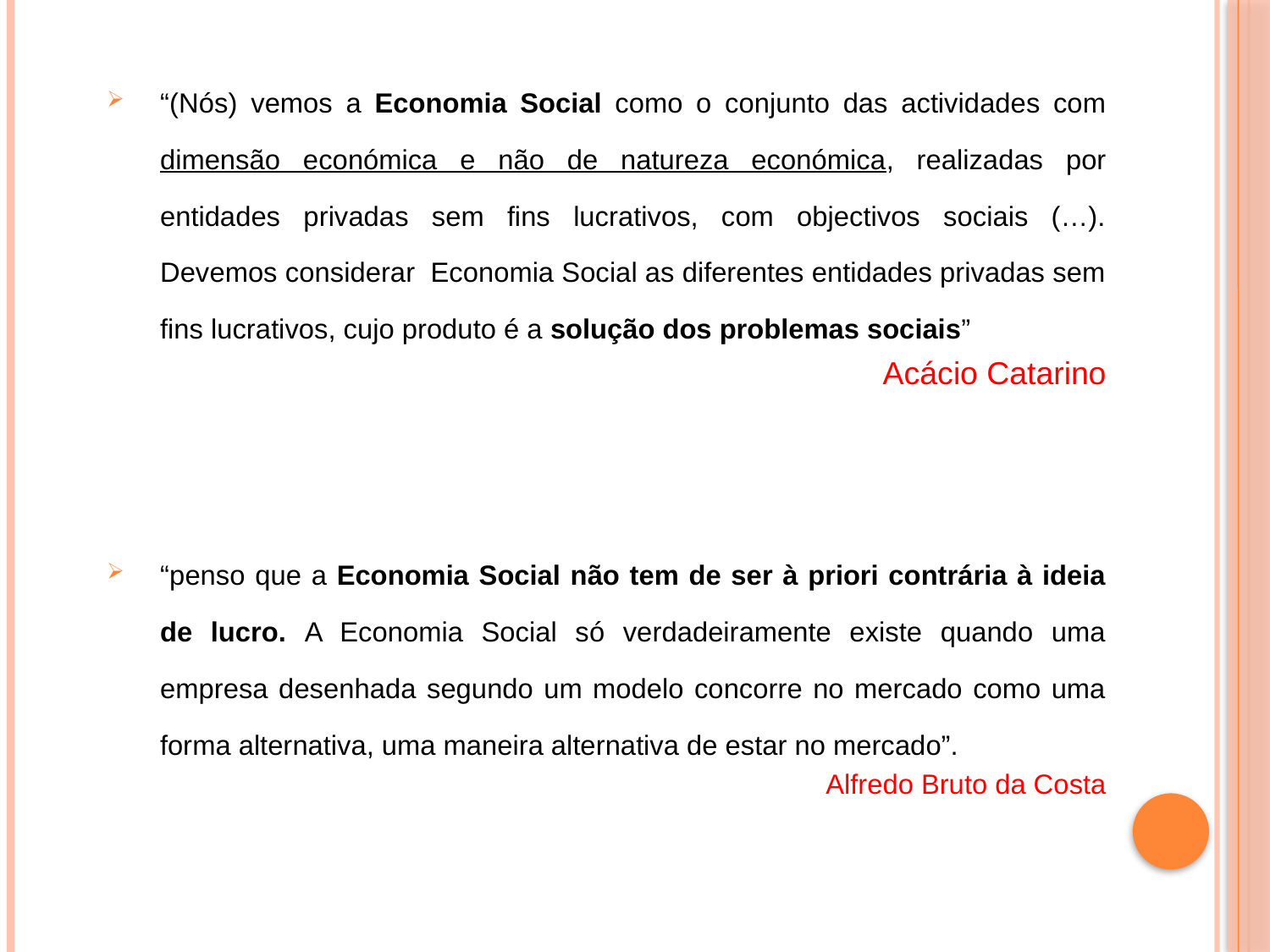

“(Nós) vemos a Economia Social como o conjunto das actividades com dimensão económica e não de natureza económica, realizadas por entidades privadas sem fins lucrativos, com objectivos sociais (…). Devemos considerar  Economia Social as diferentes entidades privadas sem fins lucrativos, cujo produto é a solução dos problemas sociais”
Acácio Catarino

“penso que a Economia Social não tem de ser à priori contrária à ideia de lucro. A Economia Social só verdadeiramente existe quando uma empresa desenhada segundo um modelo concorre no mercado como uma forma alternativa, uma maneira alternativa de estar no mercado”.
Alfredo Bruto da Costa